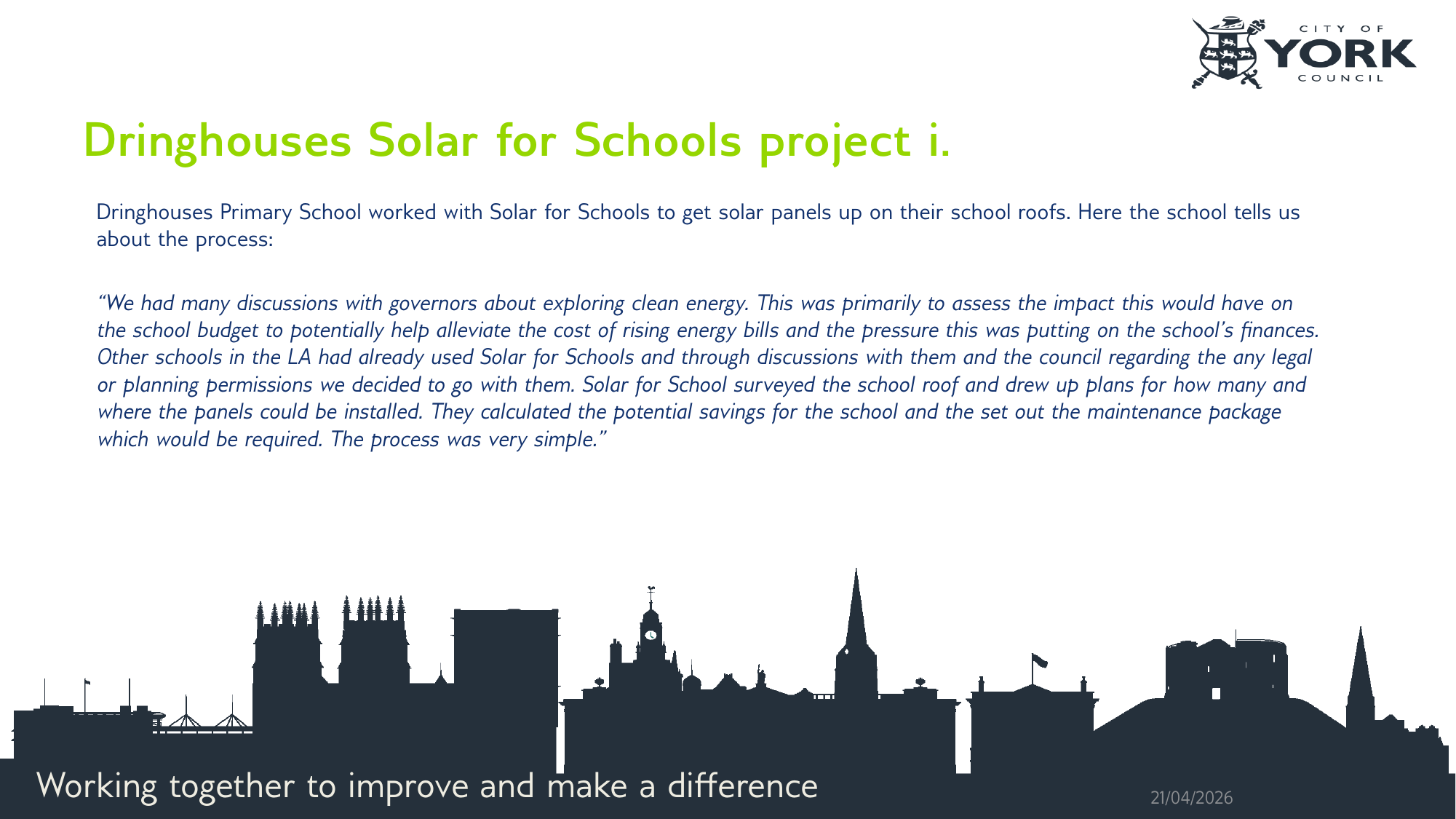

# Dringhouses Solar for Schools project i.
Dringhouses Primary School worked with Solar for Schools to get solar panels up on their school roofs. Here the school tells us about the process:

“We had many discussions with governors about exploring clean energy. This was primarily to assess the impact this would have on the school budget to potentially help alleviate the cost of rising energy bills and the pressure this was putting on the school’s finances. Other schools in the LA had already used Solar for Schools and through discussions with them and the council regarding the any legal or planning permissions we decided to go with them. Solar for School surveyed the school roof and drew up plans for how many and where the panels could be installed. They calculated the potential savings for the school and the set out the maintenance package which would be required. The process was very simple.”